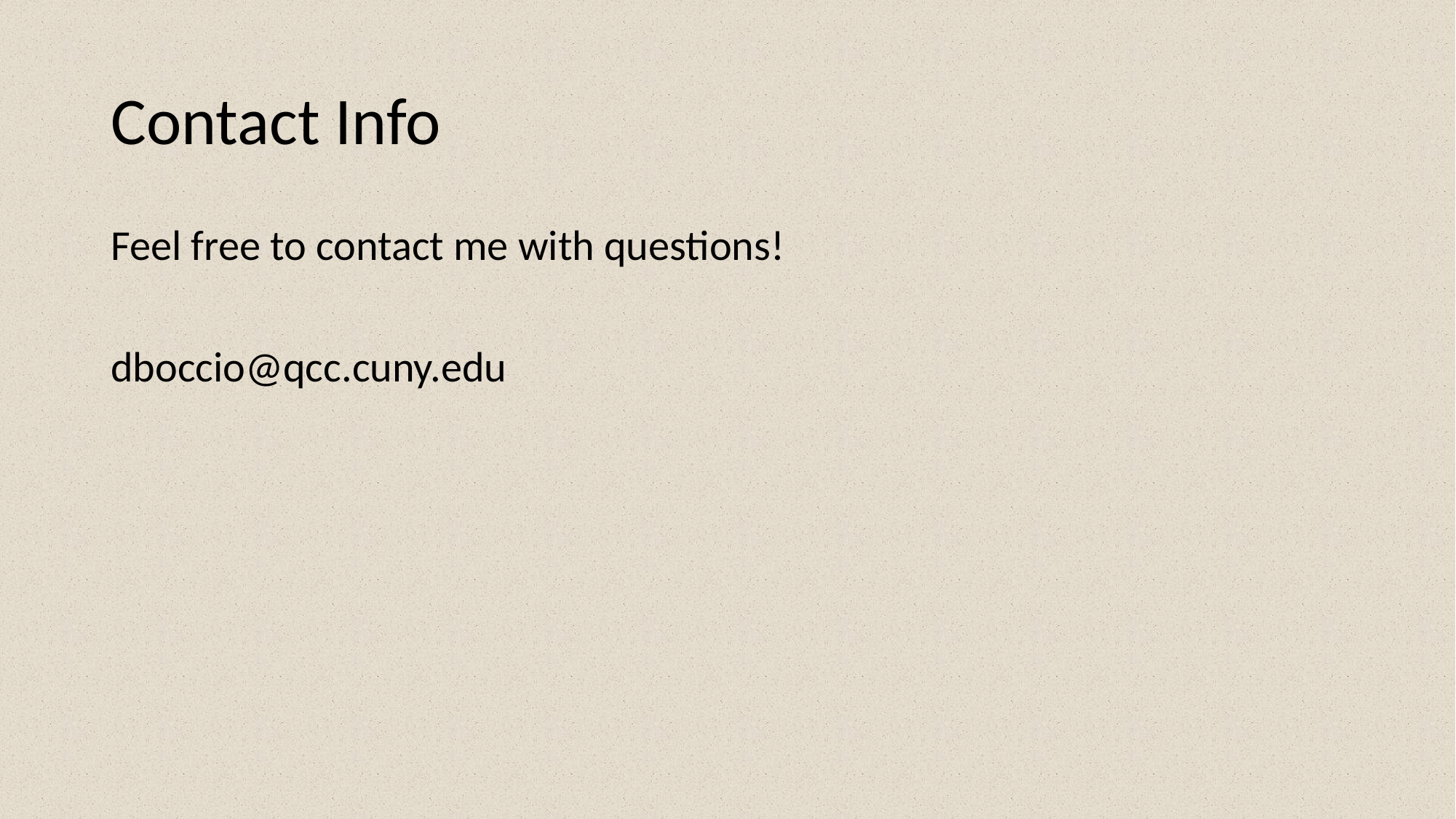

# Contact Info
Feel free to contact me with questions!

dboccio@qcc.cuny.edu